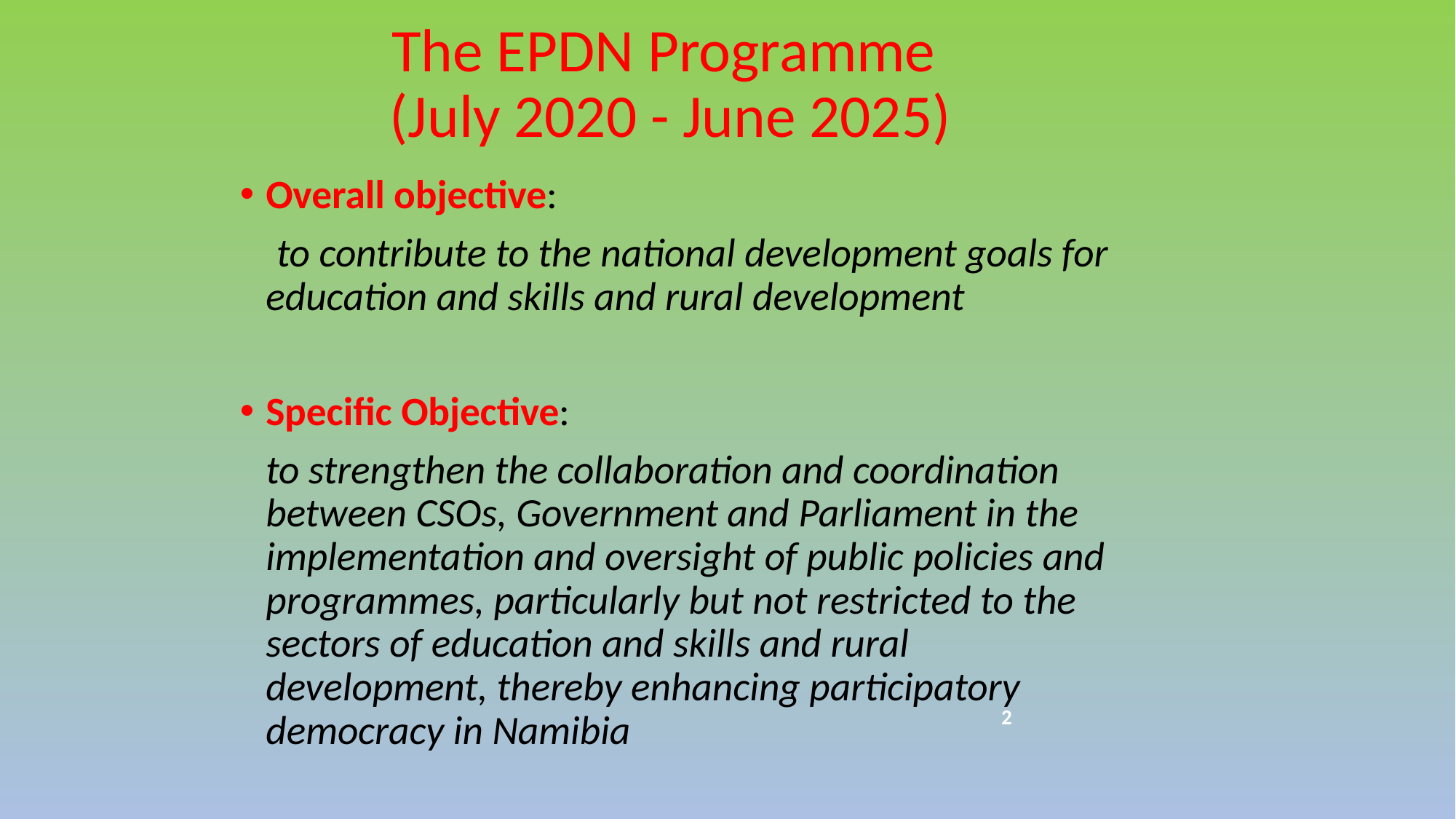

# The EPDN Programme (July 2020 - June 2025)
Overall objective:
    to contribute to the national development goals for education and skills and rural development

Specific Objective:
	to strengthen the collaboration and coordination between CSOs, Government and Parliament in the implementation and oversight of public policies and programmes, particularly but not restricted to the sectors of education and skills and rural development, thereby enhancing participatory democracy in Namibia

2